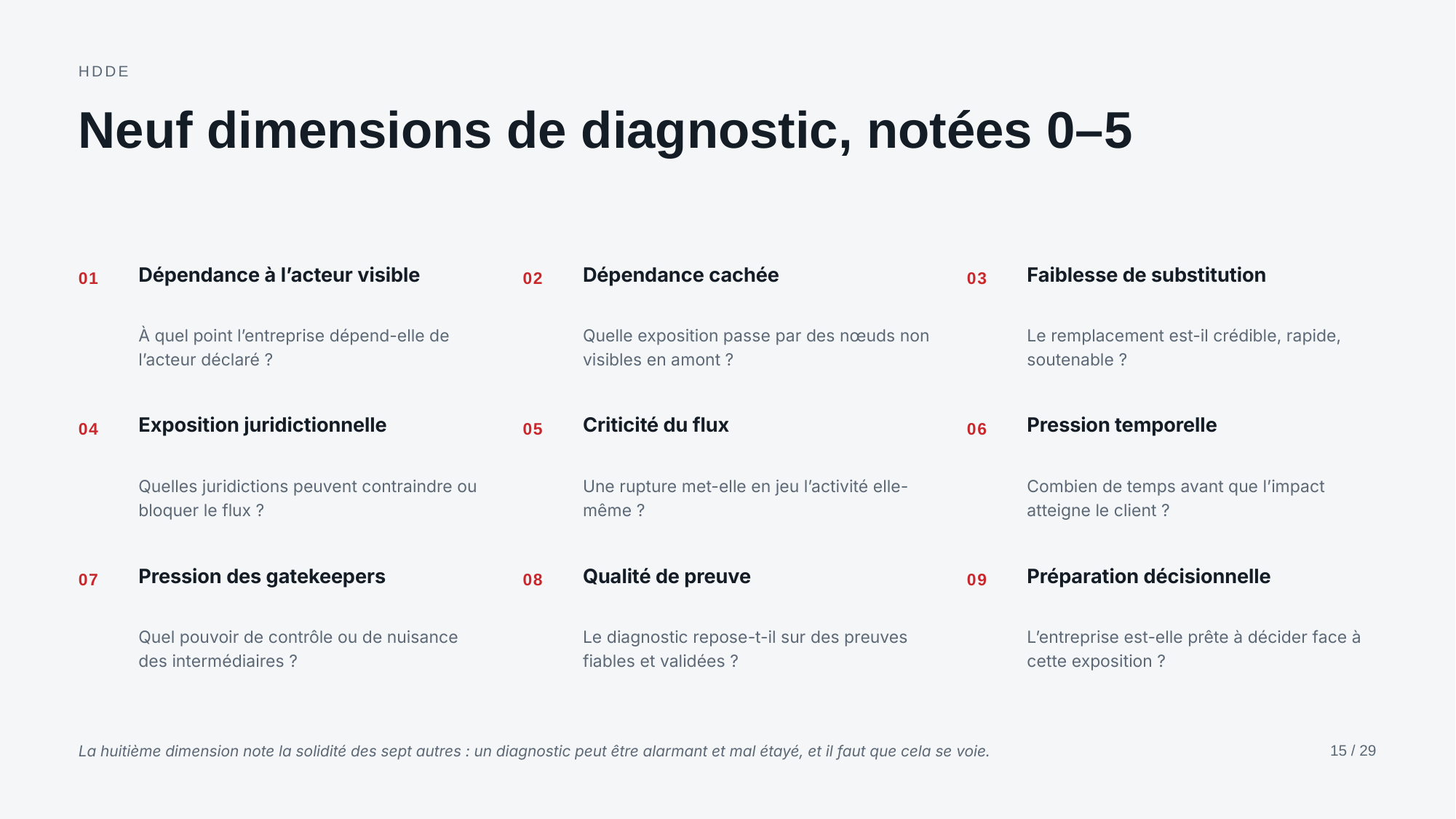

HDDE
Neuf dimensions de diagnostic, notées 0–5
01
Dépendance à l’acteur visible
02
Dépendance cachée
03
Faiblesse de substitution
À quel point l’entreprise dépend-elle de l’acteur déclaré ?
Quelle exposition passe par des nœuds non visibles en amont ?
Le remplacement est-il crédible, rapide, soutenable ?
04
Exposition juridictionnelle
05
Criticité du flux
06
Pression temporelle
Quelles juridictions peuvent contraindre ou bloquer le flux ?
Une rupture met-elle en jeu l’activité elle-même ?
Combien de temps avant que l’impact atteigne le client ?
07
Pression des gatekeepers
08
Qualité de preuve
09
Préparation décisionnelle
Quel pouvoir de contrôle ou de nuisance des intermédiaires ?
Le diagnostic repose-t-il sur des preuves fiables et validées ?
L’entreprise est-elle prête à décider face à cette exposition ?
La huitième dimension note la solidité des sept autres : un diagnostic peut être alarmant et mal étayé, et il faut que cela se voie.
15 / 29